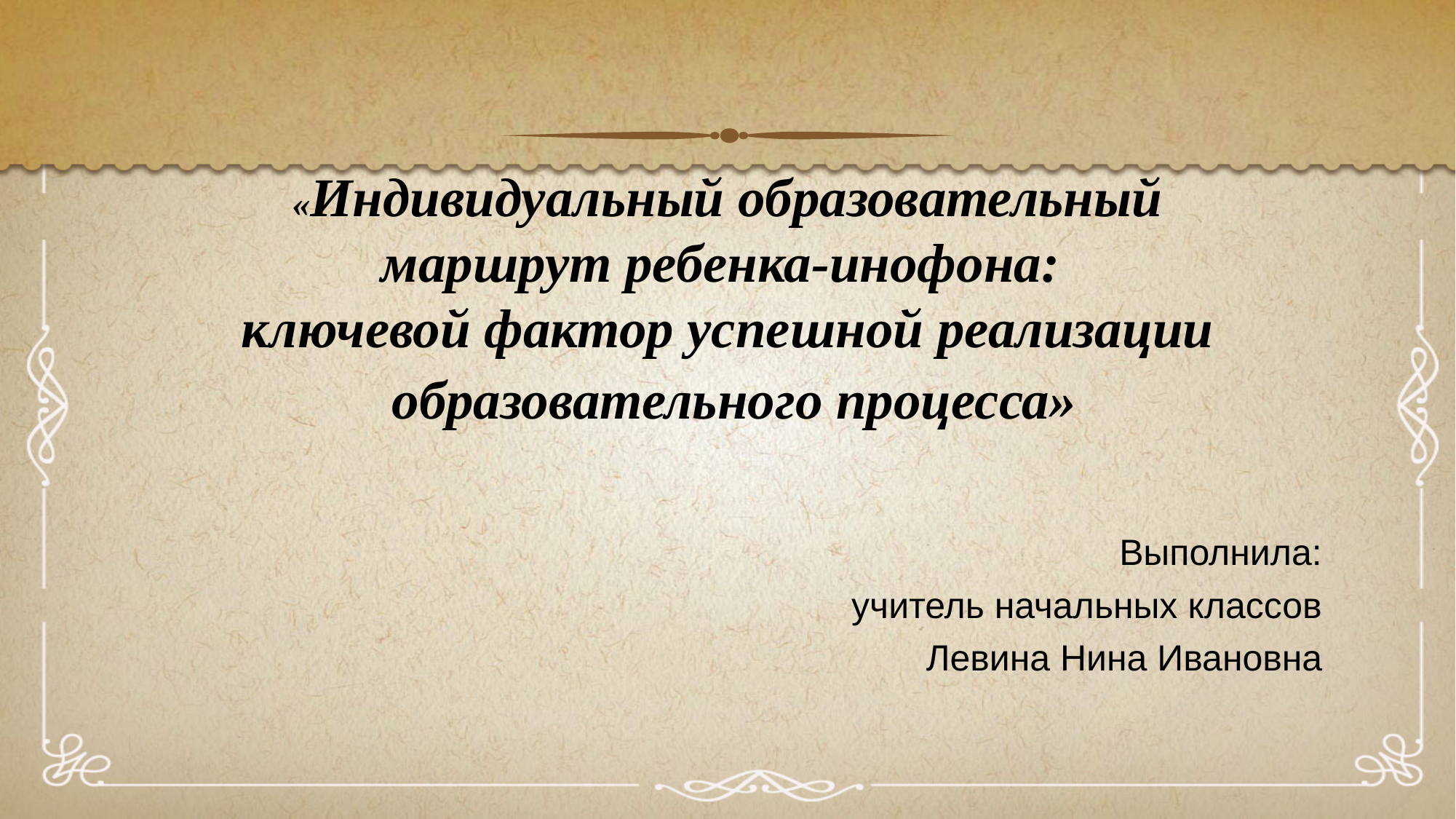

# «Индивидуальный образовательный маршрут ребенка-инофона: ключевой фактор успешной реализации
 образовательного процесса»
Выполнила:
учитель начальных классов
Левина Нина Ивановна